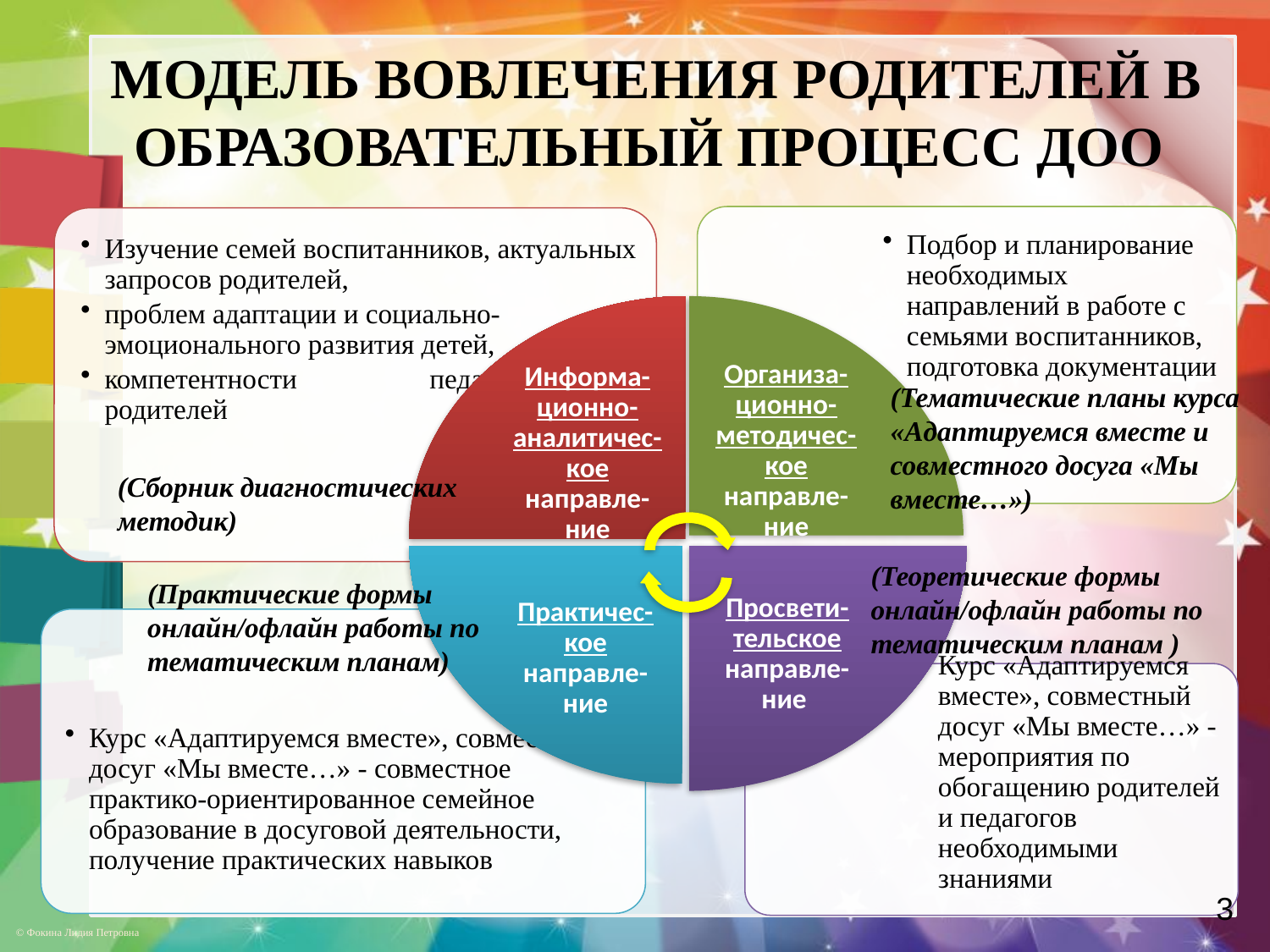

# МОДЕЛЬ ВОВЛЕЧЕНИЯ РОДИТЕЛЕЙ В ОБРАЗОВАТЕЛЬНЫЙ ПРОЦЕСС ДОО
Курс «Адаптируемся вместе», совместный досуг «Мы вместе…» - мероприятия по обогащению родителей и педагогов необходимыми знаниями
Курс «Адаптируемся вместе», совместный досуг «Мы вместе…» - совместное практико-ориентированное семейное образование в досуговой деятельности, получение практических навыков
Подбор и планирование необходимых направлений в работе с семьями воспитанников, подготовка документации
Изучение семей воспитанников, актуальных запросов родителей,
проблем адаптации и социально-эмоционального развития детей,
компетентности                   педагогов и родителей
Информа-ционно-аналитичес-кое направле-ние
Организа-ционно-методичес-кое направле-ние

Просвети-тельское направле-ние

Практичес-кое направле-ние
(Тематические планы курса «Адаптируемся вместе и совместного досуга «Мы вместе…»)
(Сборник диагностических методик)
(Теоретические формы онлайн/офлайн работы по  тематическим планам )
(Практические формы онлайн/офлайн работы по тематическим планам)
3